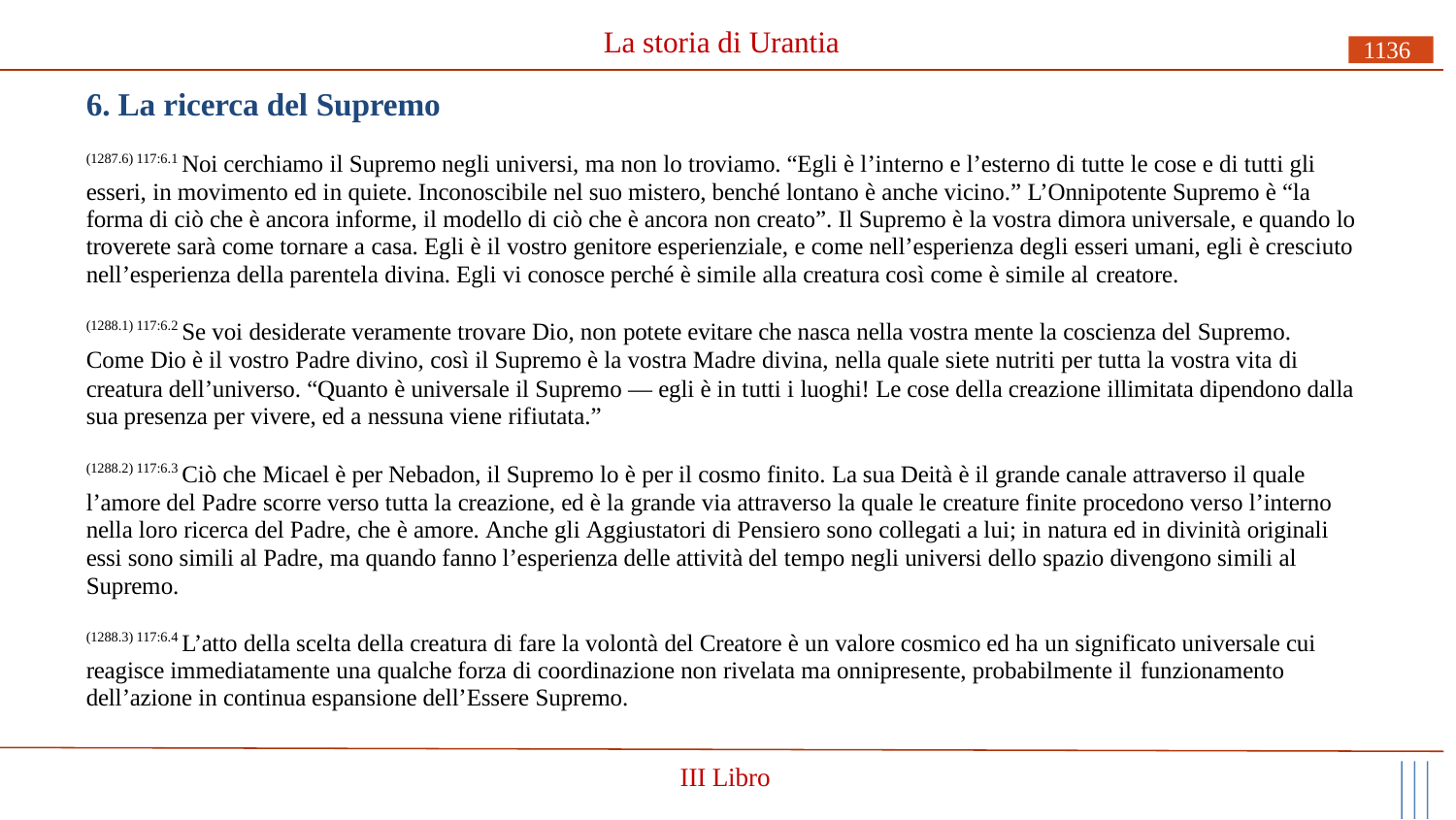

# La storia di Urantia
1136

6. La ricerca del Supremo
(1287.6) 117:6.1 Noi cerchiamo il Supremo negli universi, ma non lo troviamo. “Egli è l’interno e l’esterno di tutte le cose e di tutti gli  esseri, in movimento ed in quiete. Inconoscibile nel suo mistero, benché lontano è anche vicino.” L’Onnipotente Supremo è “la  forma di ciò che è ancora informe, il modello di ciò che è ancora non creato”. Il Supremo è la vostra dimora universale, e quando lo  troverete sarà come tornare a casa. Egli è il vostro genitore esperienziale, e come nell’esperienza degli esseri umani, egli è cresciuto  nell’esperienza della parentela divina. Egli vi conosce perché è simile alla creatura così come è simile al creatore.

(1288.1) 117:6.2 Se voi desiderate veramente trovare Dio, non potete evitare che nasca nella vostra mente la coscienza del Supremo.
Come Dio è il vostro Padre divino, così il Supremo è la vostra Madre divina, nella quale siete nutriti per tutta la vostra vita di
creatura dell’universo. “Quanto è universale il Supremo — egli è in tutti i luoghi! Le cose della creazione illimitata dipendono dalla  sua presenza per vivere, ed a nessuna viene rifiutata.”

(1288.2) 117:6.3 Ciò che Micael è per Nebadon, il Supremo lo è per il cosmo finito. La sua Deità è il grande canale attraverso il quale  l’amore del Padre scorre verso tutta la creazione, ed è la grande via attraverso la quale le creature finite procedono verso l’interno  nella loro ricerca del Padre, che è amore. Anche gli Aggiustatori di Pensiero sono collegati a lui; in natura ed in divinità originali  essi sono simili al Padre, ma quando fanno l’esperienza delle attività del tempo negli universi dello spazio divengono simili al  Supremo.

(1288.3) 117:6.4 L’atto della scelta della creatura di fare la volontà del Creatore è un valore cosmico ed ha un significato universale cui  reagisce immediatamente una qualche forza di coordinazione non rivelata ma onnipresente, probabilmente il funzionamento
dell’azione in continua espansione dell’Essere Supremo.

III Libro